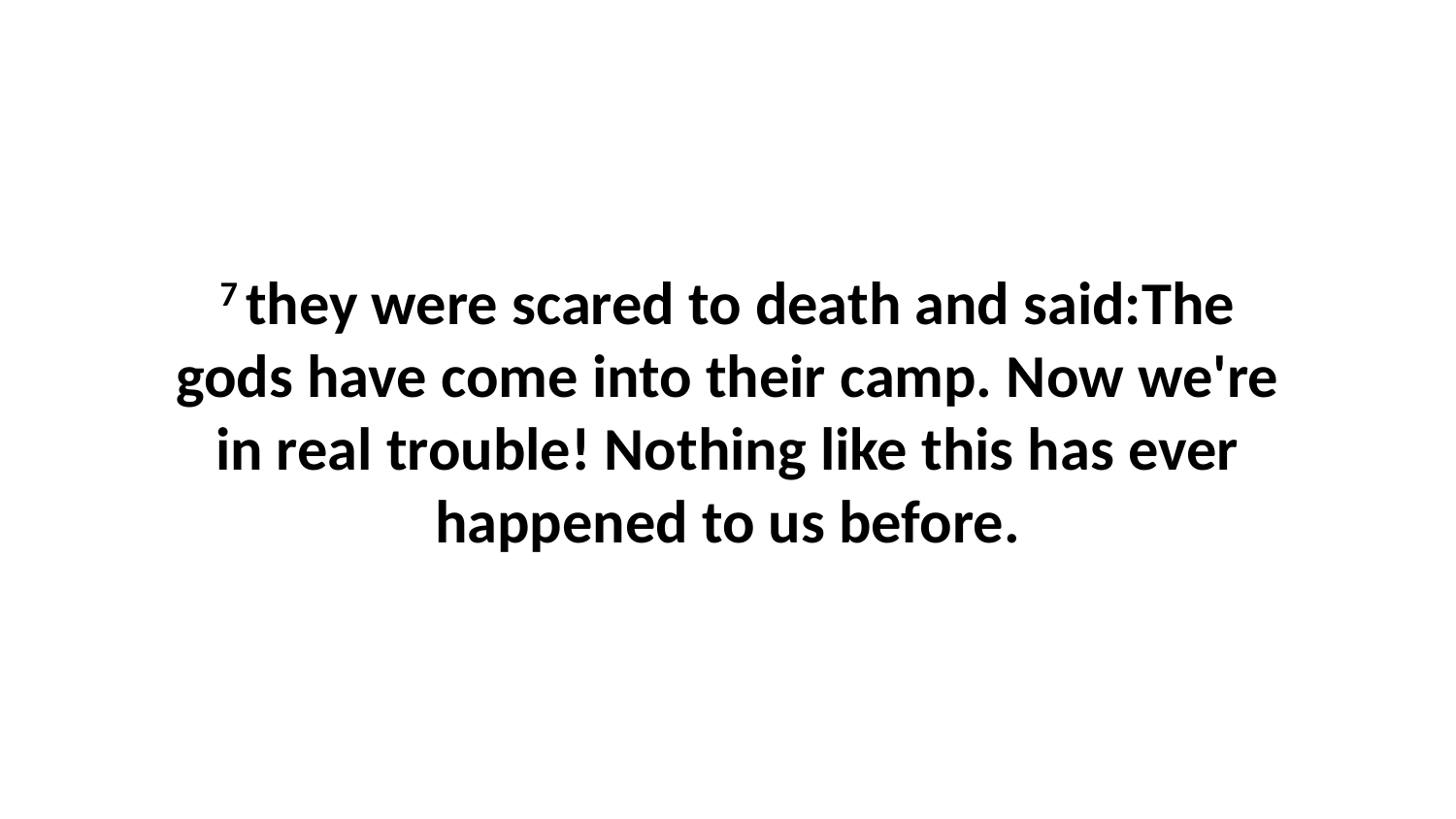

7 they were scared to death and said:The gods have come into their camp. Now we're in real trouble! Nothing like this has ever happened to us before.